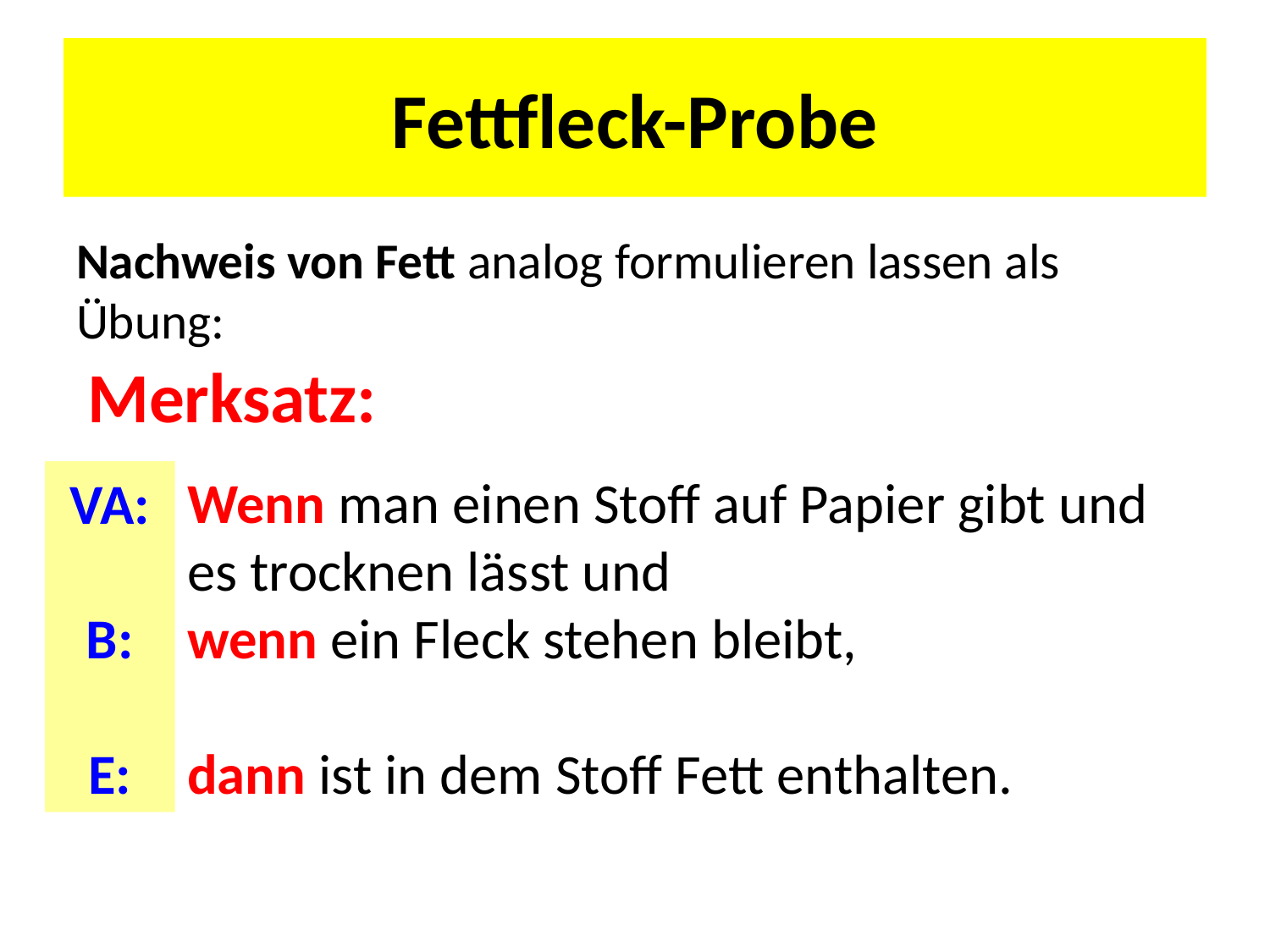

# Fettfleck-Probe
Nachweis von Fett analog formulieren lassen als Übung:

Merksatz:

Wenn man einen Stoff auf Papier gibt und
es trocknen lässt und
wenn ein Fleck stehen bleibt,

dann ist in dem Stoff Fett enthalten.
VA:

B:

E: